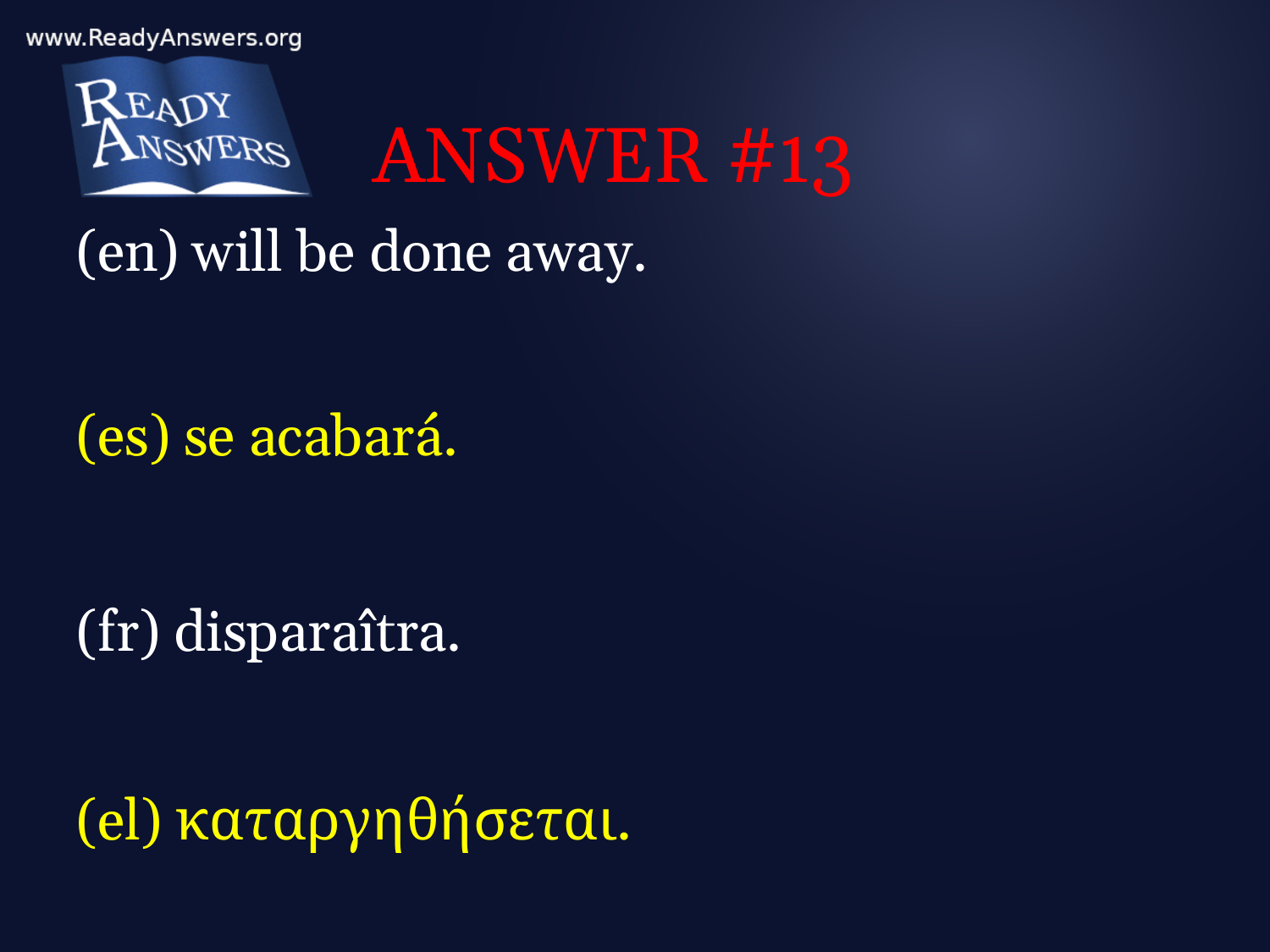

# ANSWER #13
(en) will be done away.
(es) se acabará.
(fr) disparaîtra.
(el) καταργηθήσεται.